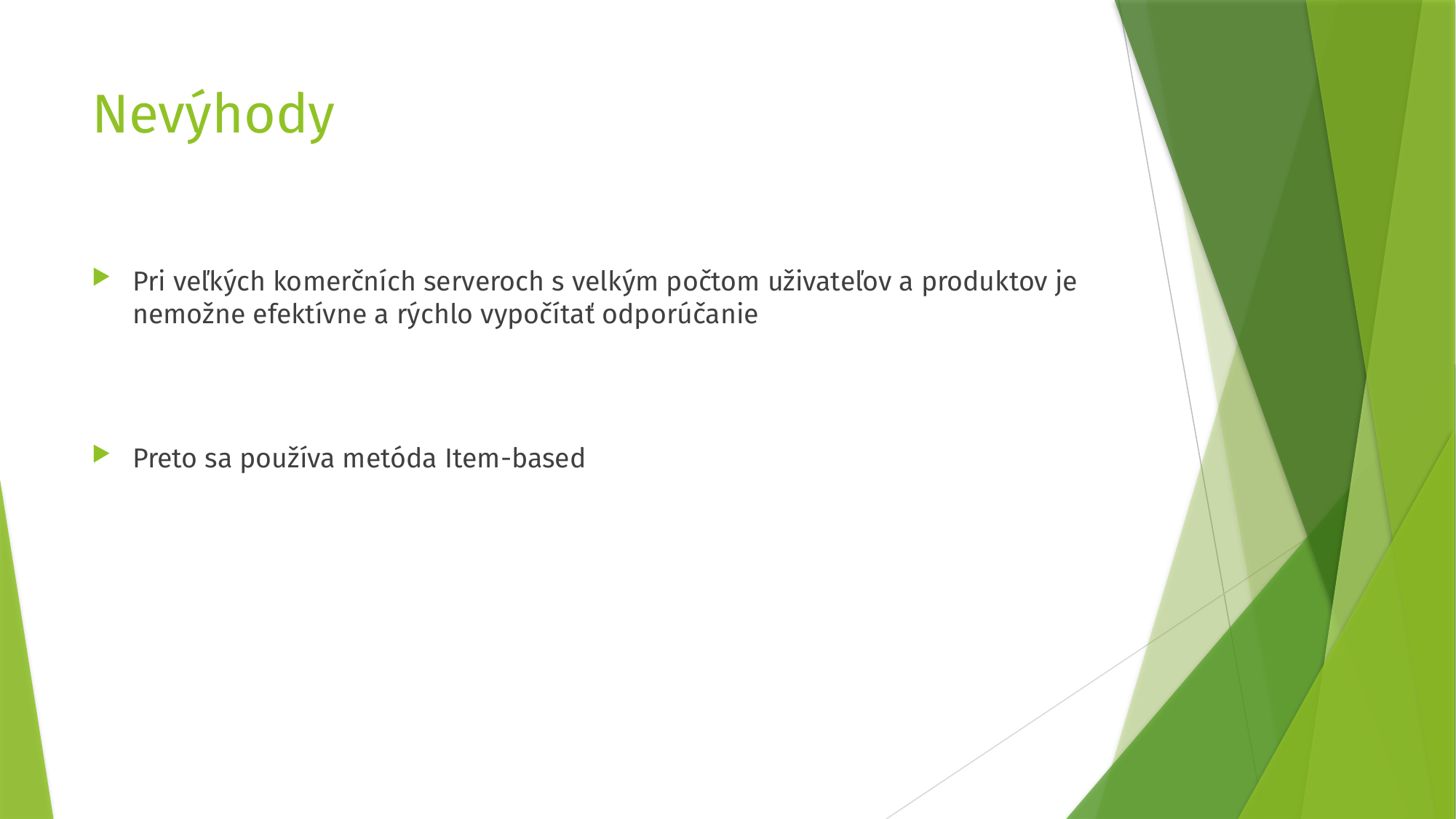

# Nevýhody
Pri veľkých komerčních serveroch s velkým počtom uživateľov a produktov je nemožne efektívne a rýchlo vypočítať odporúčanie

Preto sa používa metóda Item-based